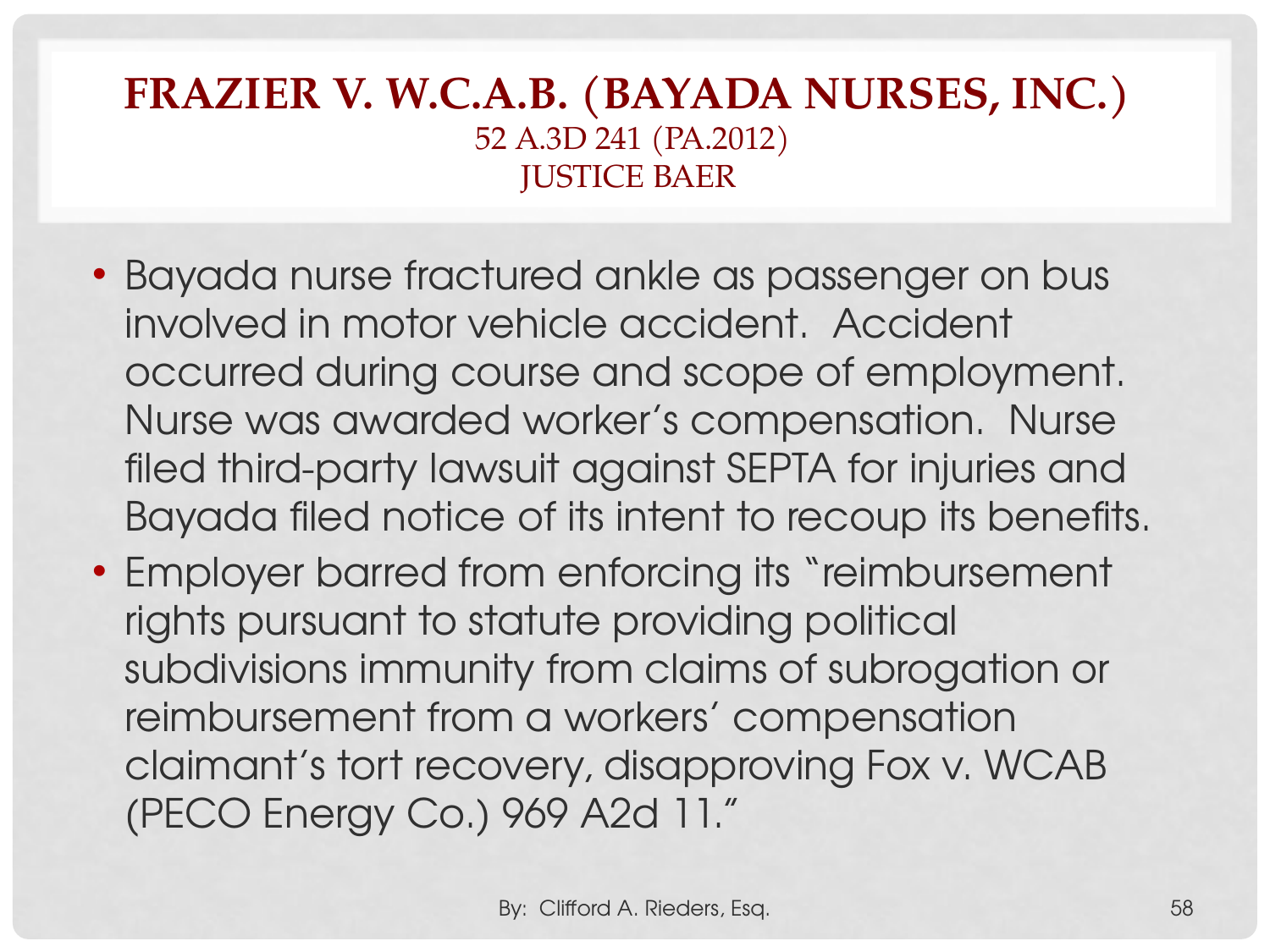

# Frazier v. W.C.A.B. (Bayada Nurses, Inc.) 52 A.3d 241 (Pa.2012) JUSTICE BAER
Bayada nurse fractured ankle as passenger on bus involved in motor vehicle accident.  Accident occurred during course and scope of employment.  Nurse was awarded worker’s compensation.  Nurse filed third-party lawsuit against SEPTA for injuries and Bayada filed notice of its intent to recoup its benefits.
Employer barred from enforcing its “reimbursement rights pursuant to statute providing political subdivisions immunity from claims of subrogation or reimbursement from a workers’ compensation claimant’s tort recovery, disapproving Fox v. WCAB (PECO Energy Co.) 969 A2d 11.”
By:  Clifford A. Rieders, Esq.
58